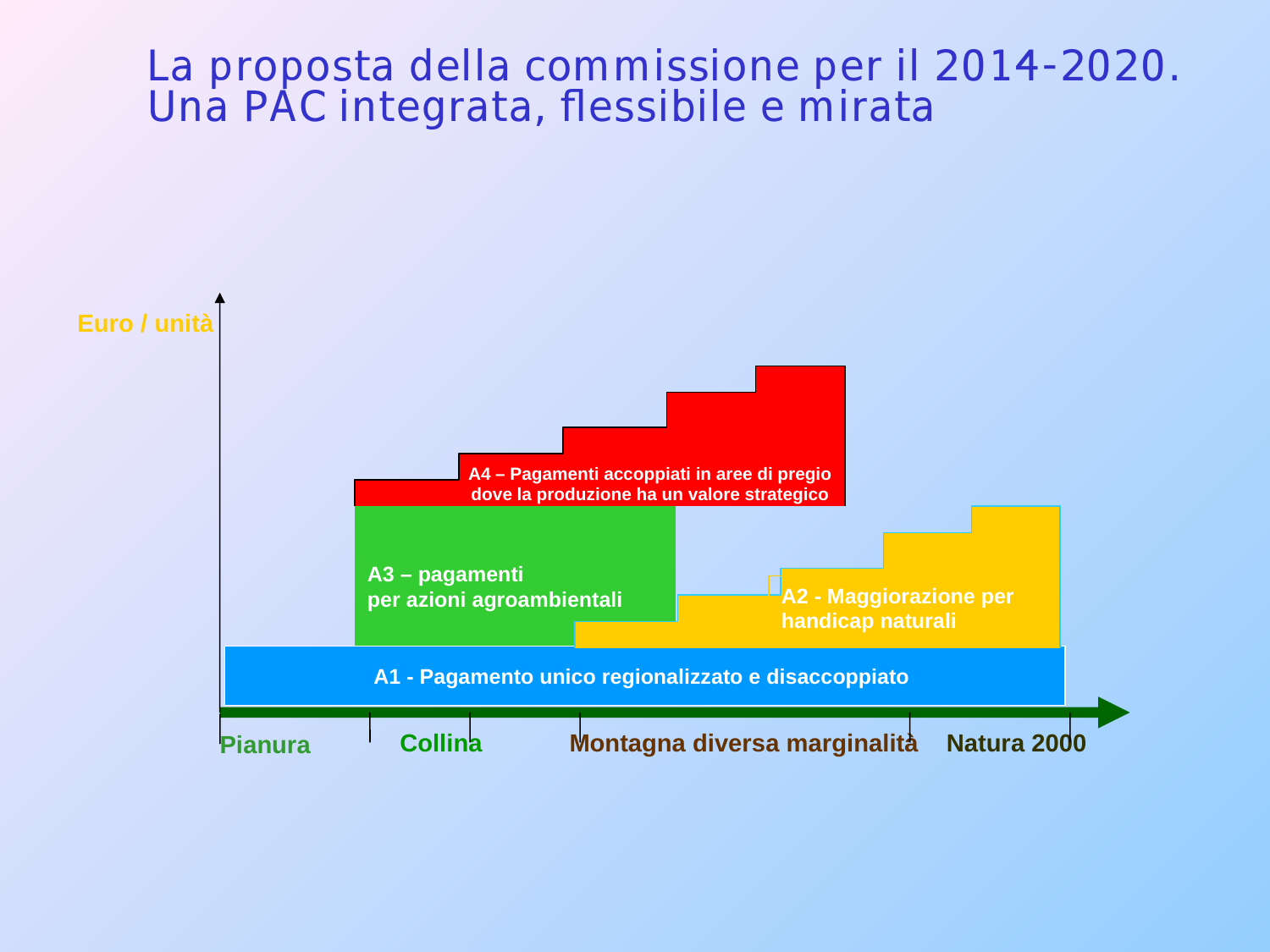

# La proposta della commissione per il 2014-2020. Una PAC integrata, flessibile e mirata

Euro / unità

Collina

Montagna diversa marginalità
Natura 2000
Pianura

A4 – Pagamenti accoppiati in aree di pregio
dove la produzione ha un valore strategico
A3 – pagamenti
per azioni agroambientali

A2 - Maggiorazione per
handicap naturali
A1 - Pagamento unico regionalizzato e disaccoppiato